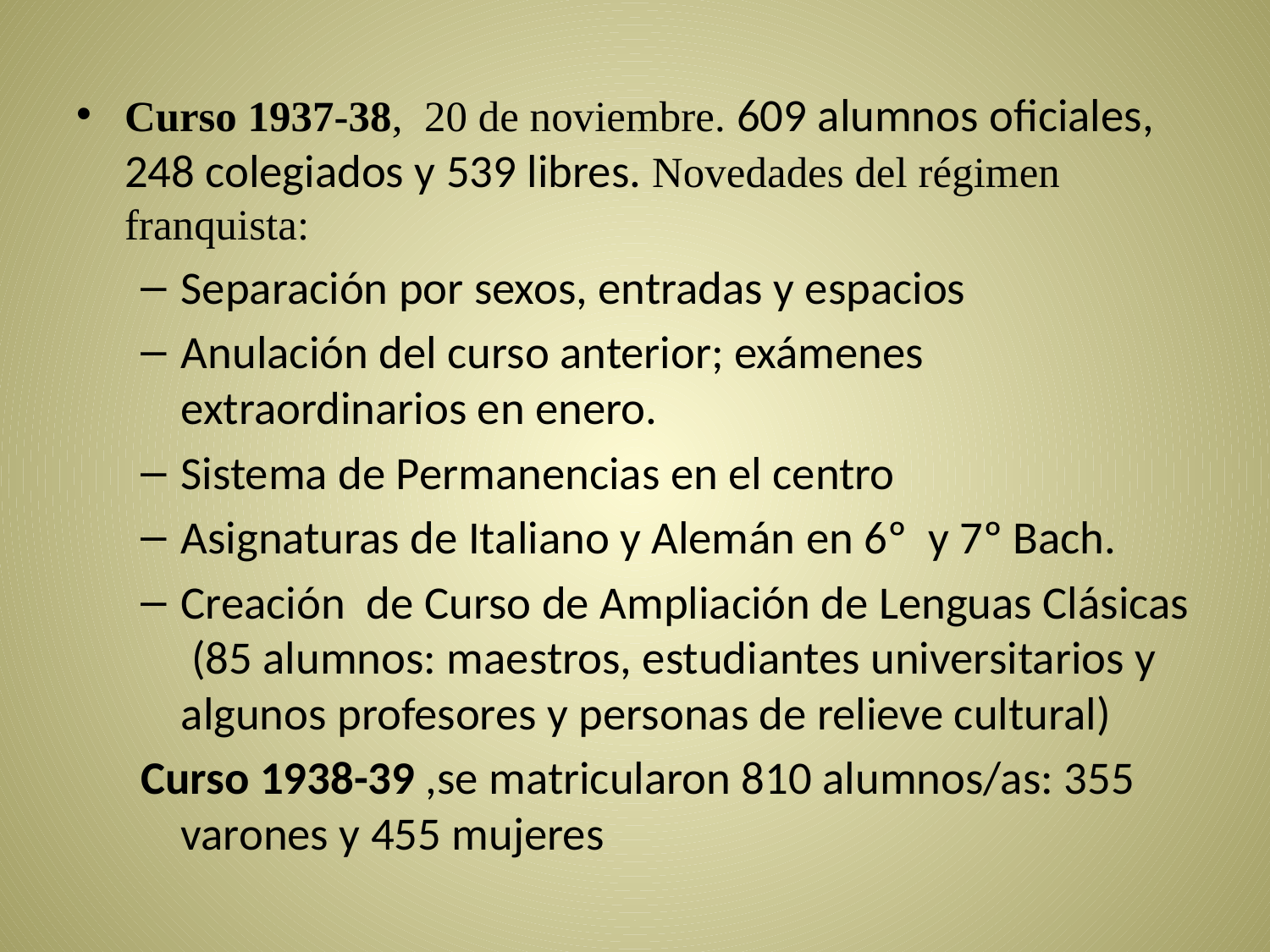

#
Curso 1937-38,  20 de noviembre. 609 alumnos oficiales, 248 colegiados y 539 libres. Novedades del régimen franquista:
Separación por sexos, entradas y espacios
Anulación del curso anterior; exámenes extraordinarios en enero.
Sistema de Permanencias en el centro
Asignaturas de Italiano y Alemán en 6º  y 7º Bach.
Creación  de Curso de Ampliación de Lenguas Clásicas  (85 alumnos: maestros, estudiantes universitarios y algunos profesores y personas de relieve cultural)
Curso 1938-39 ,se matricularon 810 alumnos/as: 355 varones y 455 mujeres